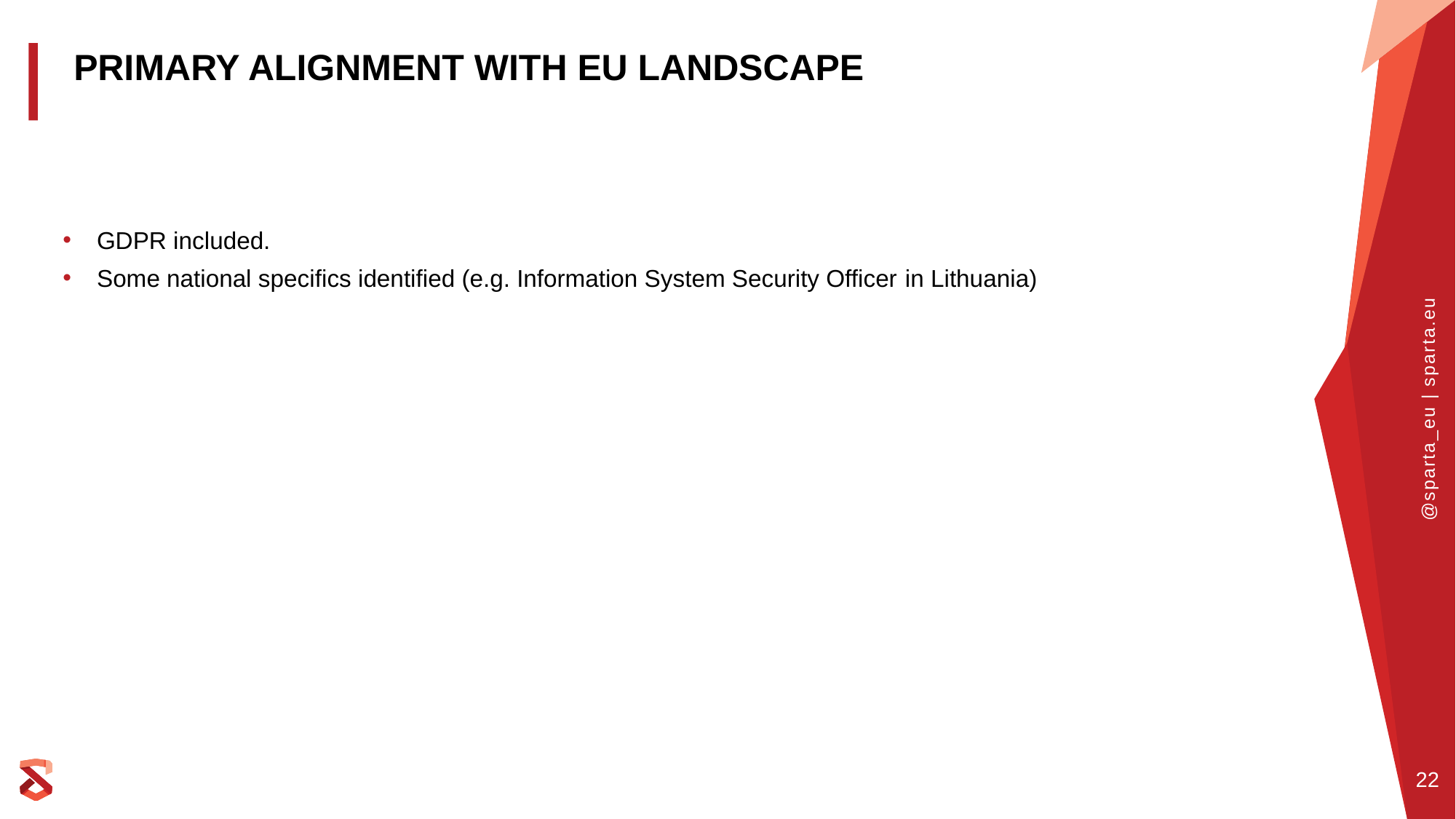

PRIMARY ALIGNMENT WITH EU LANDSCAPE
GDPR included.
Some national specifics identified (e.g. Information System Security Officer in Lithuania)